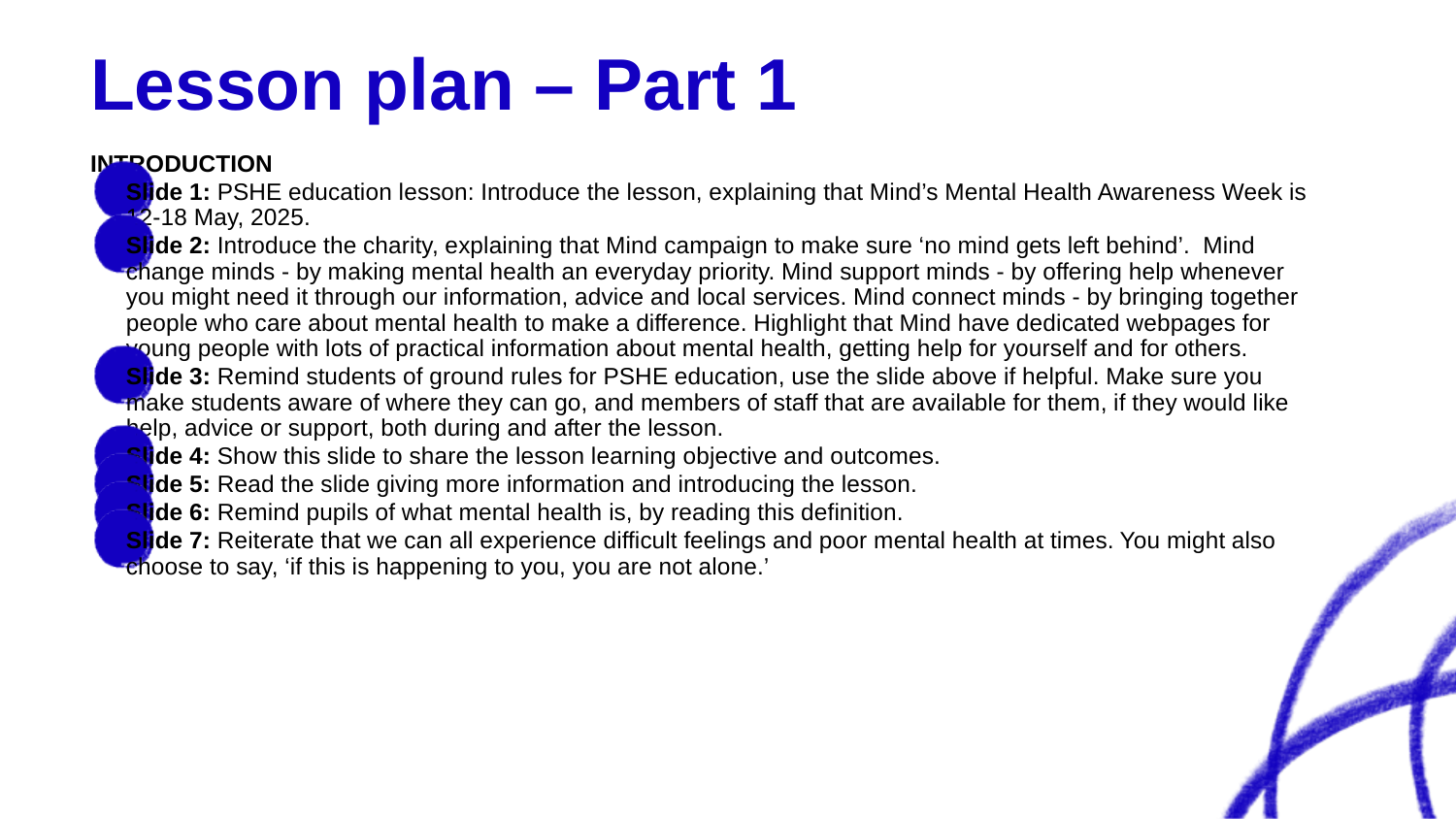

# Lesson plan – Part 1
INTRODUCTION
Slide 1: PSHE education lesson: Introduce the lesson, explaining that Mind’s Mental Health Awareness Week is 12-18 May, 2025.
Slide 2: Introduce the charity, explaining that Mind campaign to make sure ‘no mind gets left behind’.  Mind change minds - by making mental health an everyday priority. Mind support minds - by offering help whenever you might need it through our information, advice and local services. Mind connect minds - by bringing together people who care about mental health to make a difference. Highlight that Mind have dedicated webpages for young people with lots of practical information about mental health, getting help for yourself and for others.
Slide 3: Remind students of ground rules for PSHE education, use the slide above if helpful. Make sure you make students aware of where they can go, and members of staff that are available for them, if they would like help, advice or support, both during and after the lesson.
Slide 4: Show this slide to share the lesson learning objective and outcomes.
Slide 5: Read the slide giving more information and introducing the lesson.
Slide 6: Remind pupils of what mental health is, by reading this definition.
Slide 7: Reiterate that we can all experience difficult feelings and poor mental health at times. You might also choose to say, ‘if this is happening to you, you are not alone.’